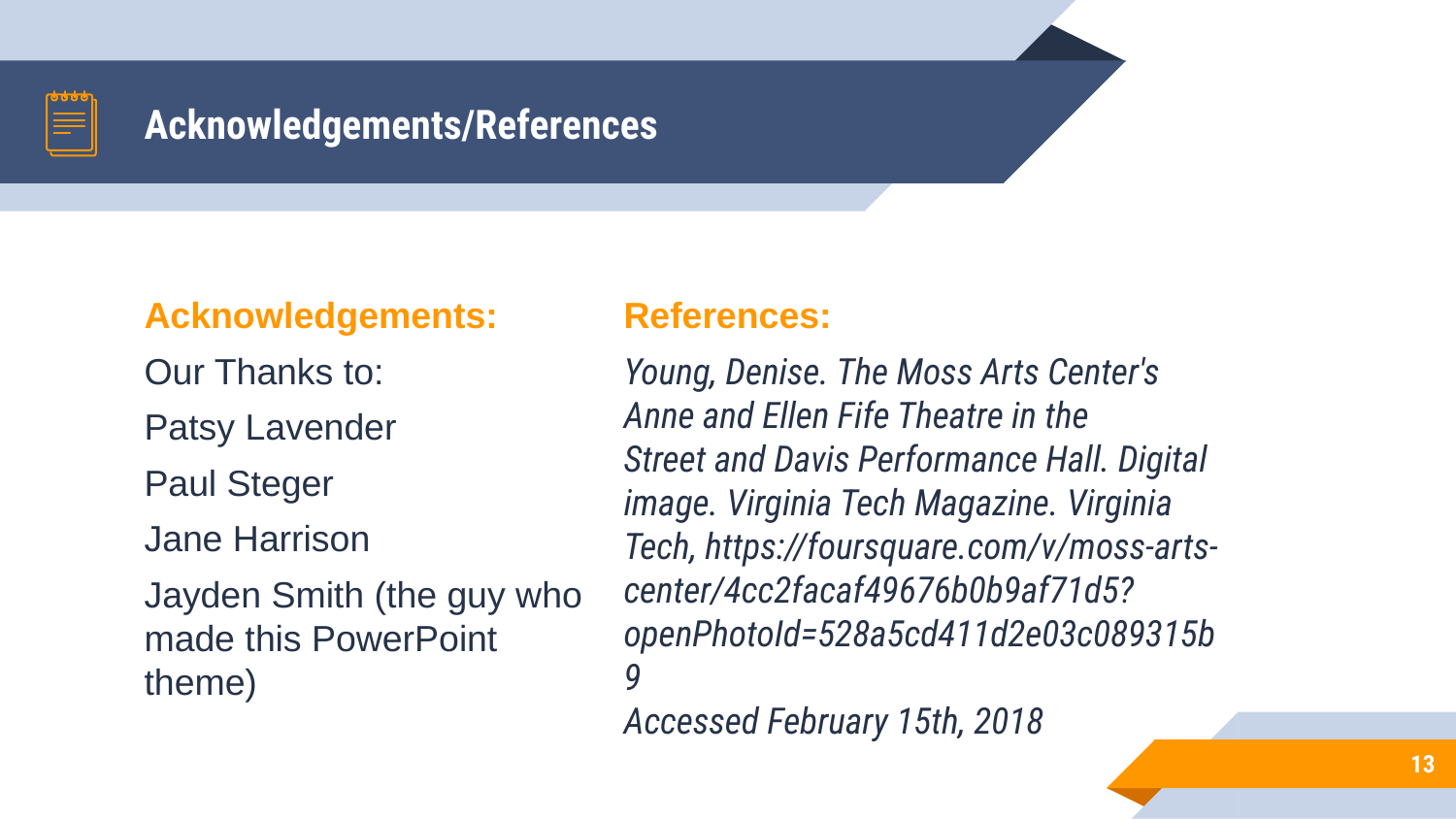

# Acknowledgements/References

Acknowledgements:
Our Thanks to:
Patsy Lavender
Paul Steger
Jane Harrison
Jayden Smith (the guy who made this PowerPoint theme)

References:
Young, Denise. The Moss Arts Center's Anne and Ellen Fife Theatre in the
Street and Davis Performance Hall. Digital image. Virginia Tech Magazine. Virginia Tech, https://foursquare.com/v/moss-arts-center/4cc2facaf49676b0b9af71d5?openPhotoId=528a5cd411d2e03c089315b9
Accessed February 15th, 2018

13